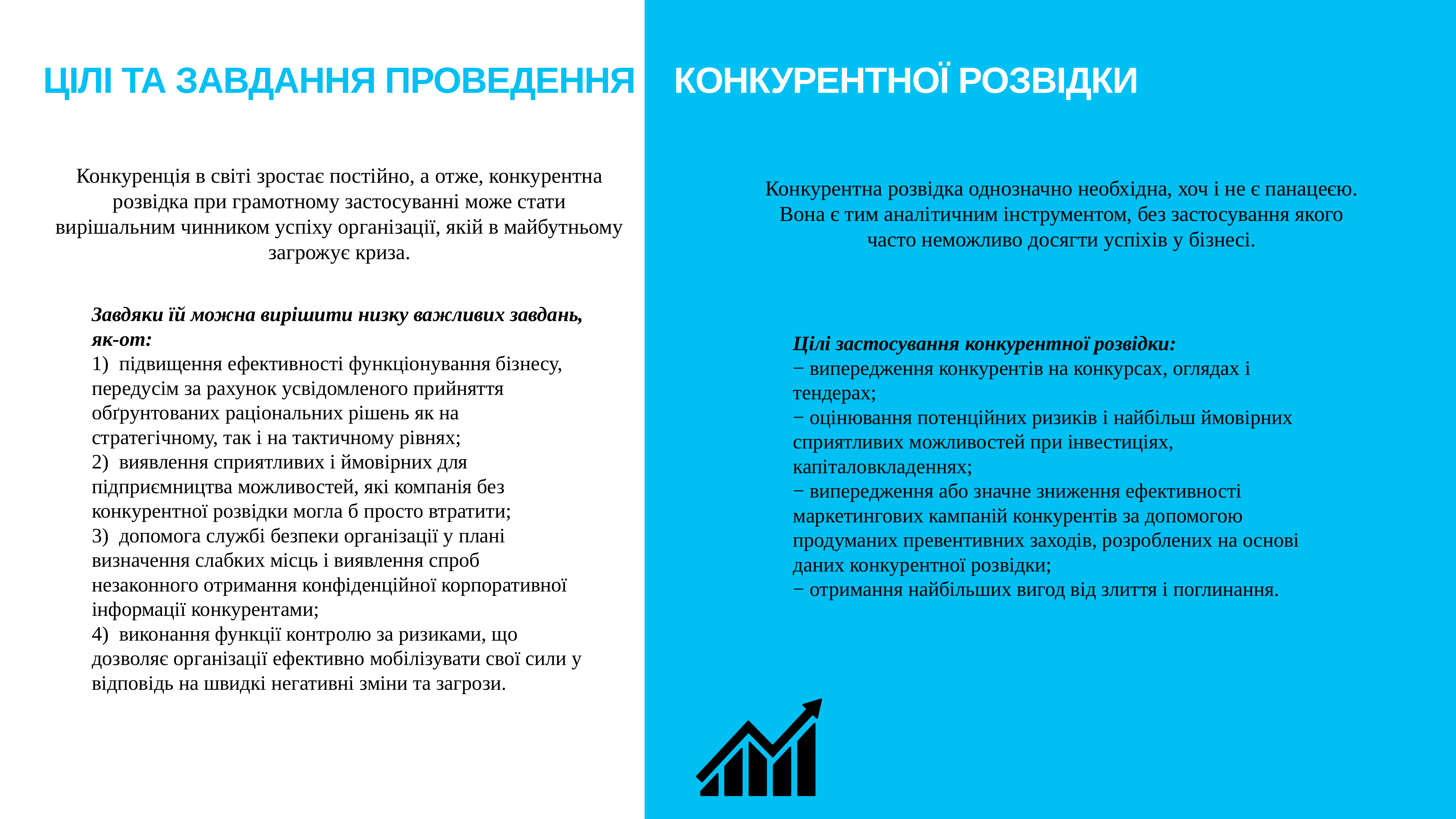

# Цілі та завдання проведення    конкурентної розвідки
Конкуренція в світі зростає постійно, а отже, конкурентна розвідка при грамотному застосуванні може стати вирішальним чинником успіху організації, якій в майбутньому загрожує криза.
Конкурентна розвідка однозначно необхідна, хоч і не є панацеєю. Вона є тим аналітичним інструментом, без застосування якого часто неможливо досягти успіхів у бізнесі.
Завдяки їй можна вирішити низку важливих завдань, як-от:
1)  підвищення ефективності функціонування бізнесу, передусім за рахунок усвідомленого прийняття обґрунтованих раціональних рішень як на стратегічному, так і на тактичному рівнях;
2)  виявлення сприятливих і ймовірних для підприємництва можливостей, які компанія без конкурентної розвідки могла б просто втратити;
3)  допомога службі безпеки організації у плані визначення слабких місць і виявлення спроб незаконного отримання конфіденційної корпоративної інформації конкурентами;
4)  виконання функції контролю за ризиками, що дозволяє організації ефективно мобілізувати свої сили у відповідь на швидкі негативні зміни та загрози.
Цілі застосування конкурентної розвідки:
− випередження конкурентів на конкурсах, оглядах і тендерах;
− оцінювання потенційних ризиків і найбільш ймовірних сприятливих можливостей при інвестиціях, капіталовкладеннях;
− випередження або значне зниження ефективності маркетингових кампаній конкурентів за допомогою продуманих превентивних заходів, розроблених на основі даних конкурентної розвідки;
− отримання найбільших вигод від злиття і поглинання.